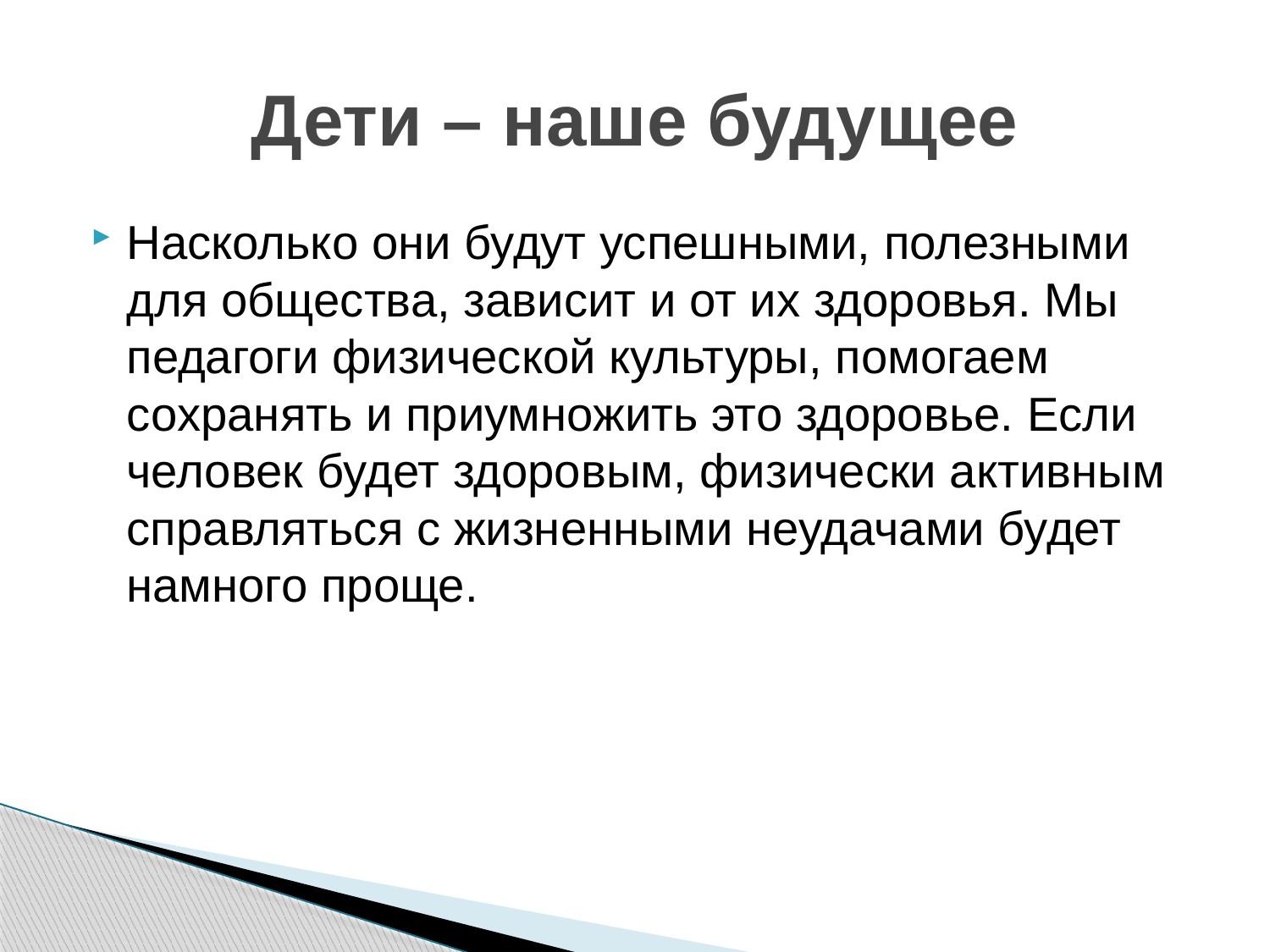

# Дети – наше будущее
Насколько они будут успешными, полезными для общества, зависит и от их здоровья. Мы педагоги физической культуры, помогаем сохранять и приумножить это здоровье. Если человек будет здоровым, физически активным справляться с жизненными неудачами будет намного проще.